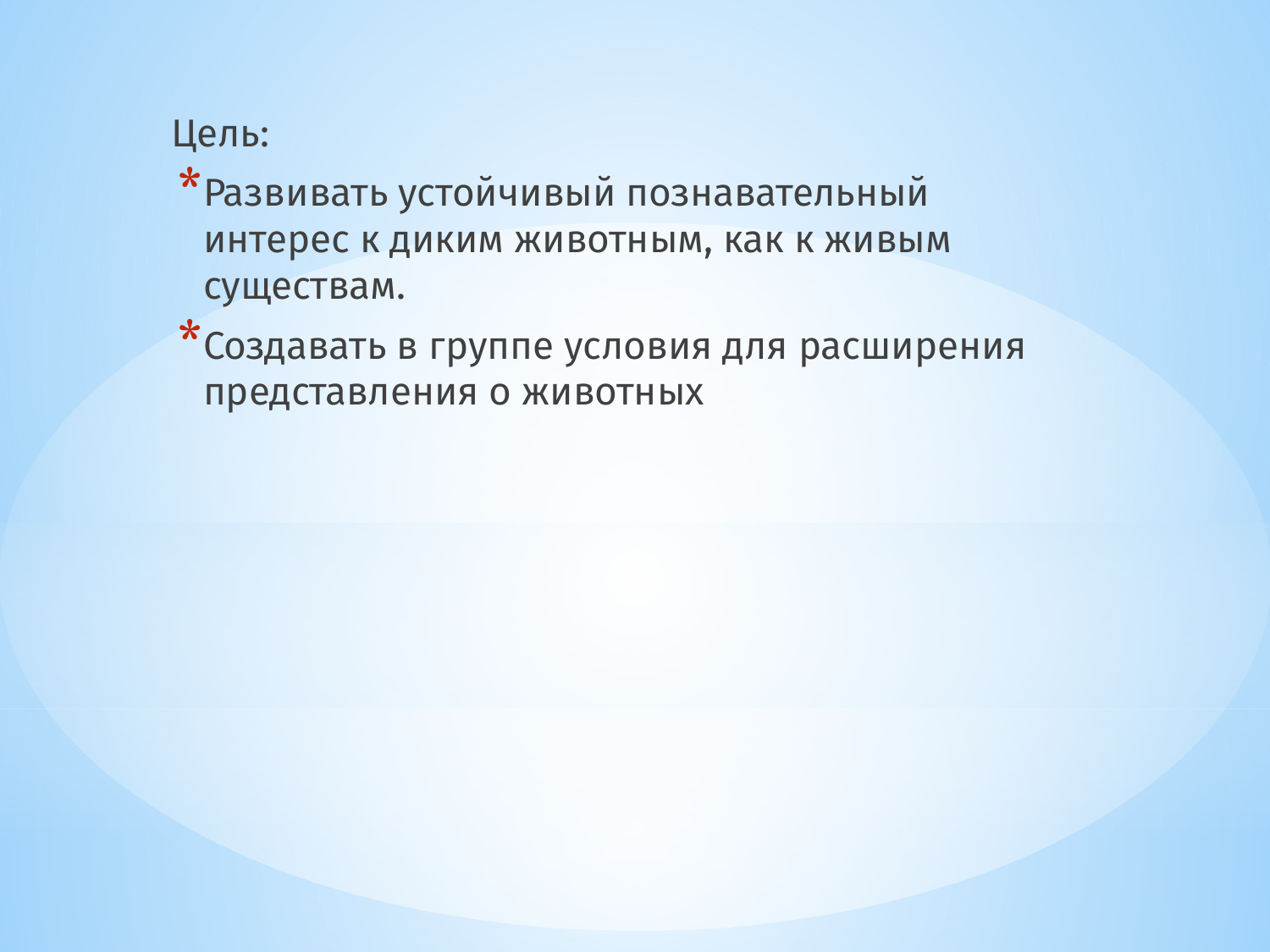

Цель:
Развивать устойчивый познавательный интерес к диким животным, как к живым существам.
Создавать в группе условия для расширения представления о животных

#